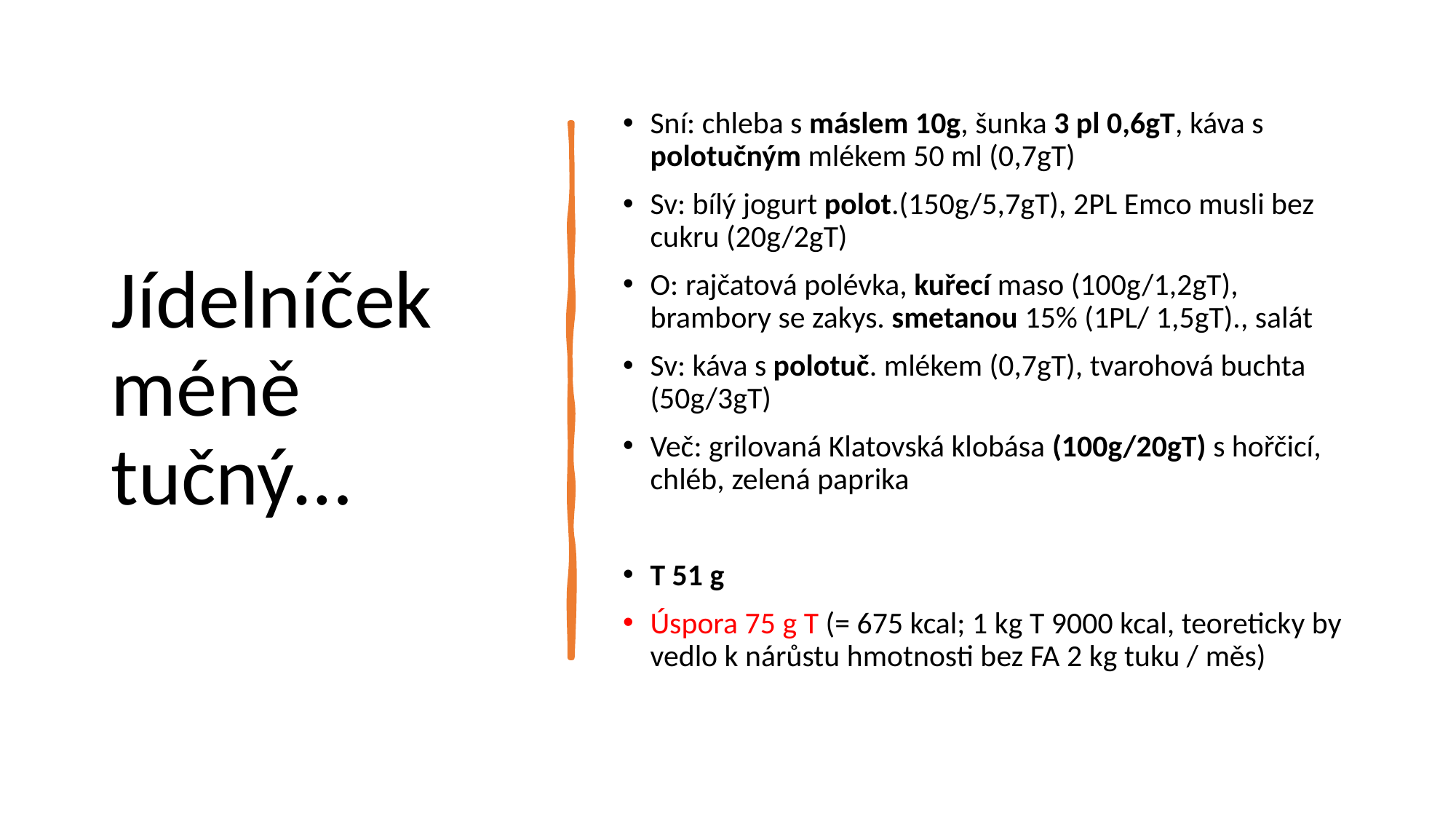

# Jídelníček méně tučný…
Sní: chleba s máslem 10g, šunka 3 pl 0,6gT, káva s polotučným mlékem 50 ml (0,7gT)
Sv: bílý jogurt polot.(150g/5,7gT), 2PL Emco musli bez cukru (20g/2gT)
O: rajčatová polévka, kuřecí maso (100g/1,2gT), brambory se zakys. smetanou 15% (1PL/ 1,5gT)., salát
Sv: káva s polotuč. mlékem (0,7gT), tvarohová buchta (50g/3gT)
Več: grilovaná Klatovská klobása (100g/20gT) s hořčicí, chléb, zelená paprika

T 51 g
Úspora 75 g T (= 675 kcal; 1 kg T 9000 kcal, teoreticky by vedlo k nárůstu hmotnosti bez FA 2 kg tuku / měs)